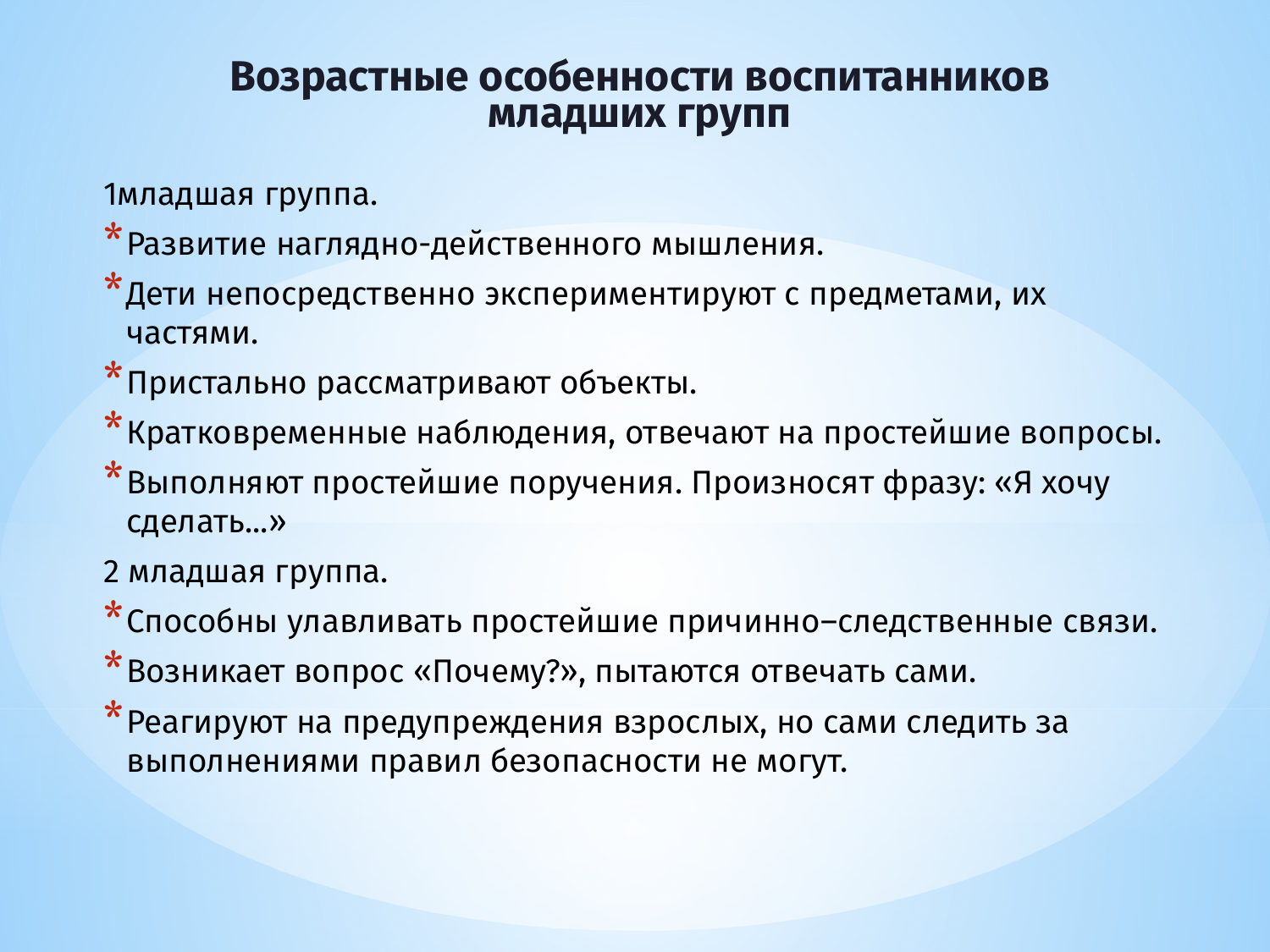

# Возрастные особенности воспитанников младших групп
1младшая группа.
Развитие наглядно-действенного мышления.
Дети непосредственно экспериментируют с предметами, их частями.
Пристально рассматривают объекты.
Кратковременные наблюдения, отвечают на простейшие вопросы.
Выполняют простейшие поручения. Произносят фразу: «Я хочу сделать...»
2 младшая группа.
Способны улавливать простейшие причинно–следственные связи.
Возникает вопрос «Почему?», пытаются отвечать сами.
Реагируют на предупреждения взрослых, но сами следить за выполнениями правил безопасности не могут.